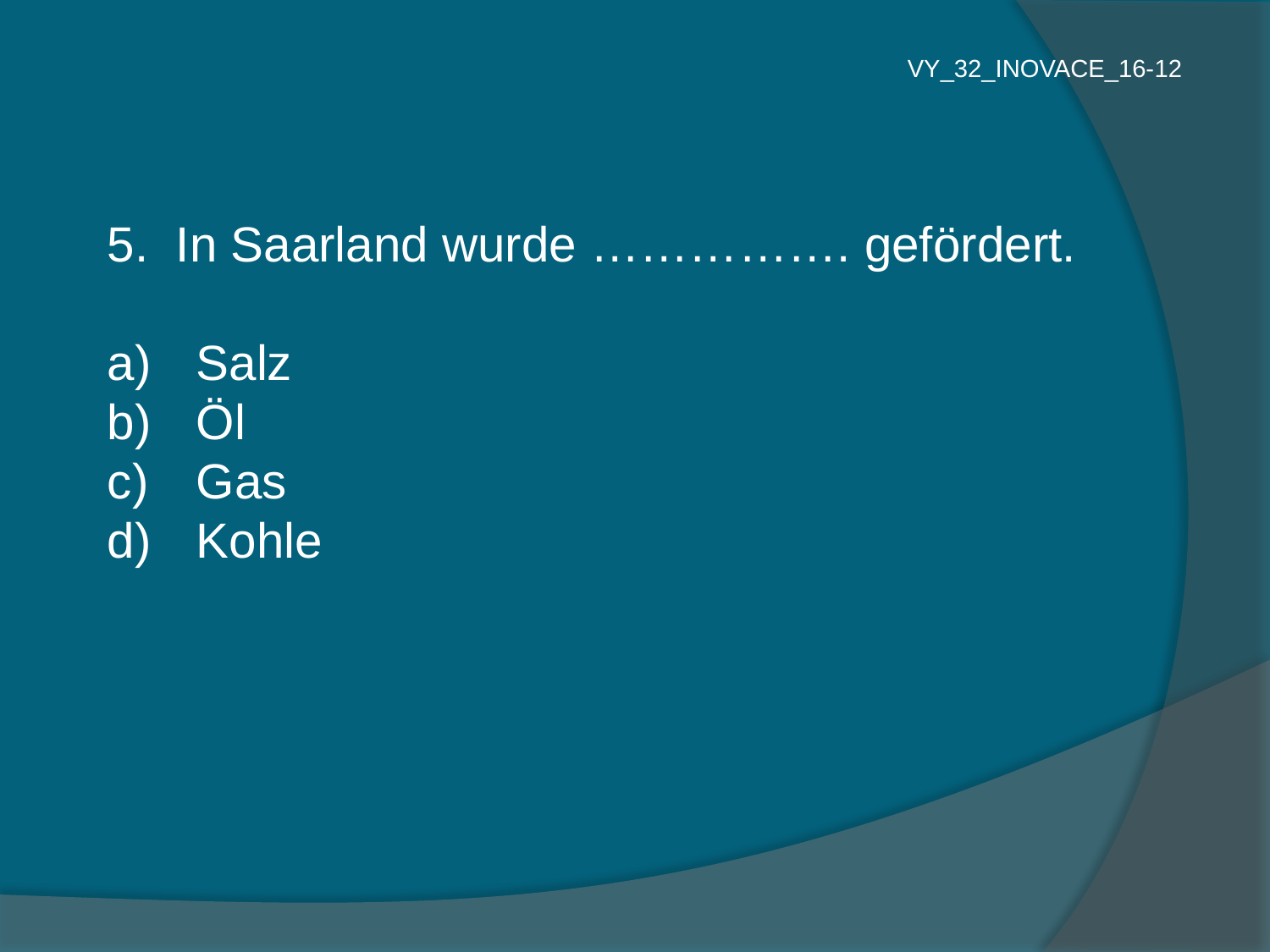

VY_32_INOVACE_16-12
5.  In Saarland wurde ……………. gefördert.

   Salz
   Öl
   Gas
   Kohle